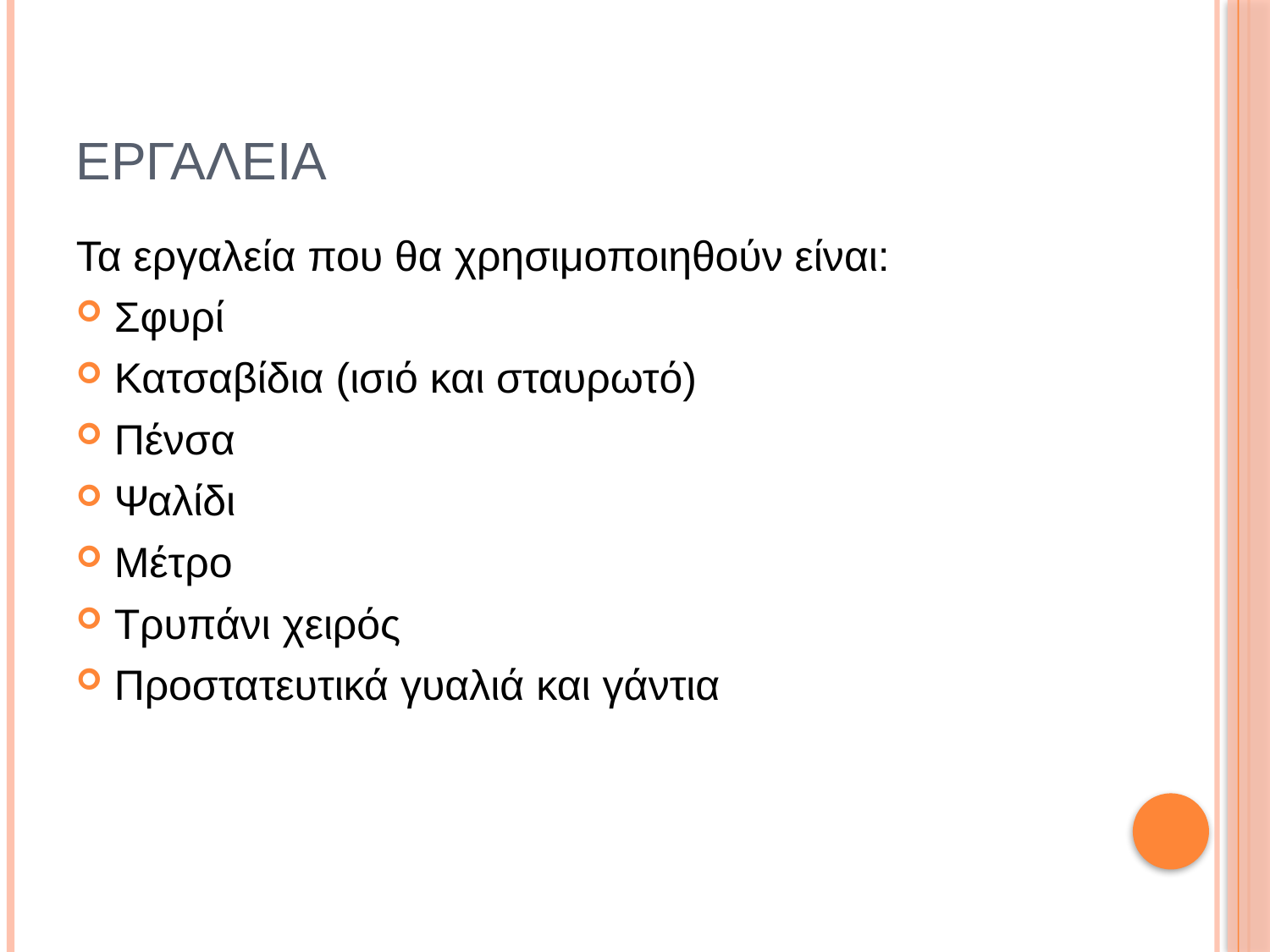

# Εργαλεια
Τα εργαλεία που θα χρησιμοποιηθούν είναι:
Σφυρί
Κατσαβίδια (ισιό και σταυρωτό)
Πένσα
Ψαλίδι
Μέτρο
Τρυπάνι χειρός
Προστατευτικά γυαλιά και γάντια